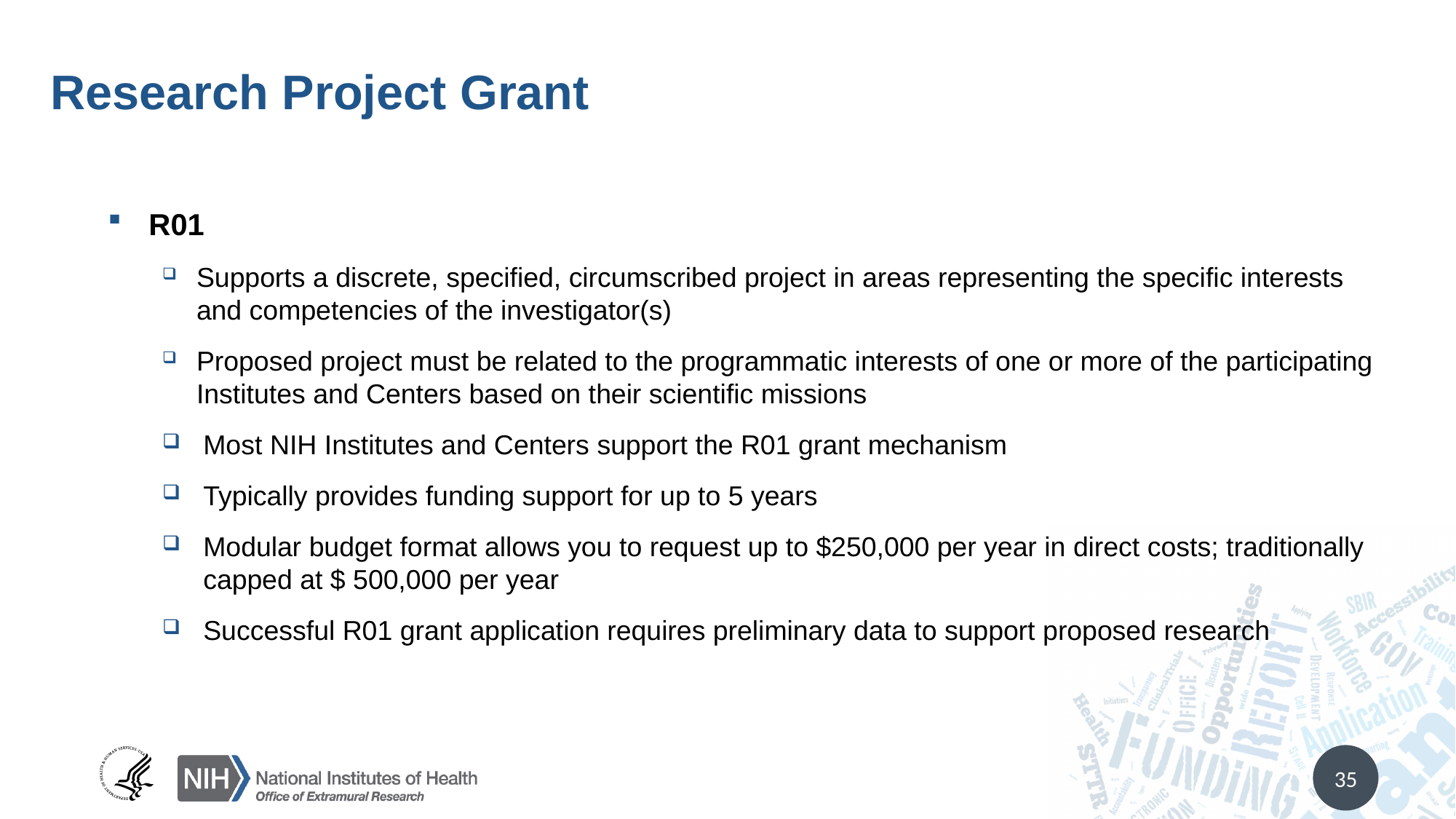

# Research Project Grant
R01
Supports a discrete, specified, circumscribed project in areas representing the specific interests and competencies of the investigator(s)
Proposed project must be related to the programmatic interests of one or more of the participating Institutes and Centers based on their scientific missions
Most NIH Institutes and Centers support the R01 grant mechanism
Typically provides funding support for up to 5 years
Modular budget format allows you to request up to $250,000 per year in direct costs; traditionally capped at $ 500,000 per year
Successful R01 grant application requires preliminary data to support proposed research